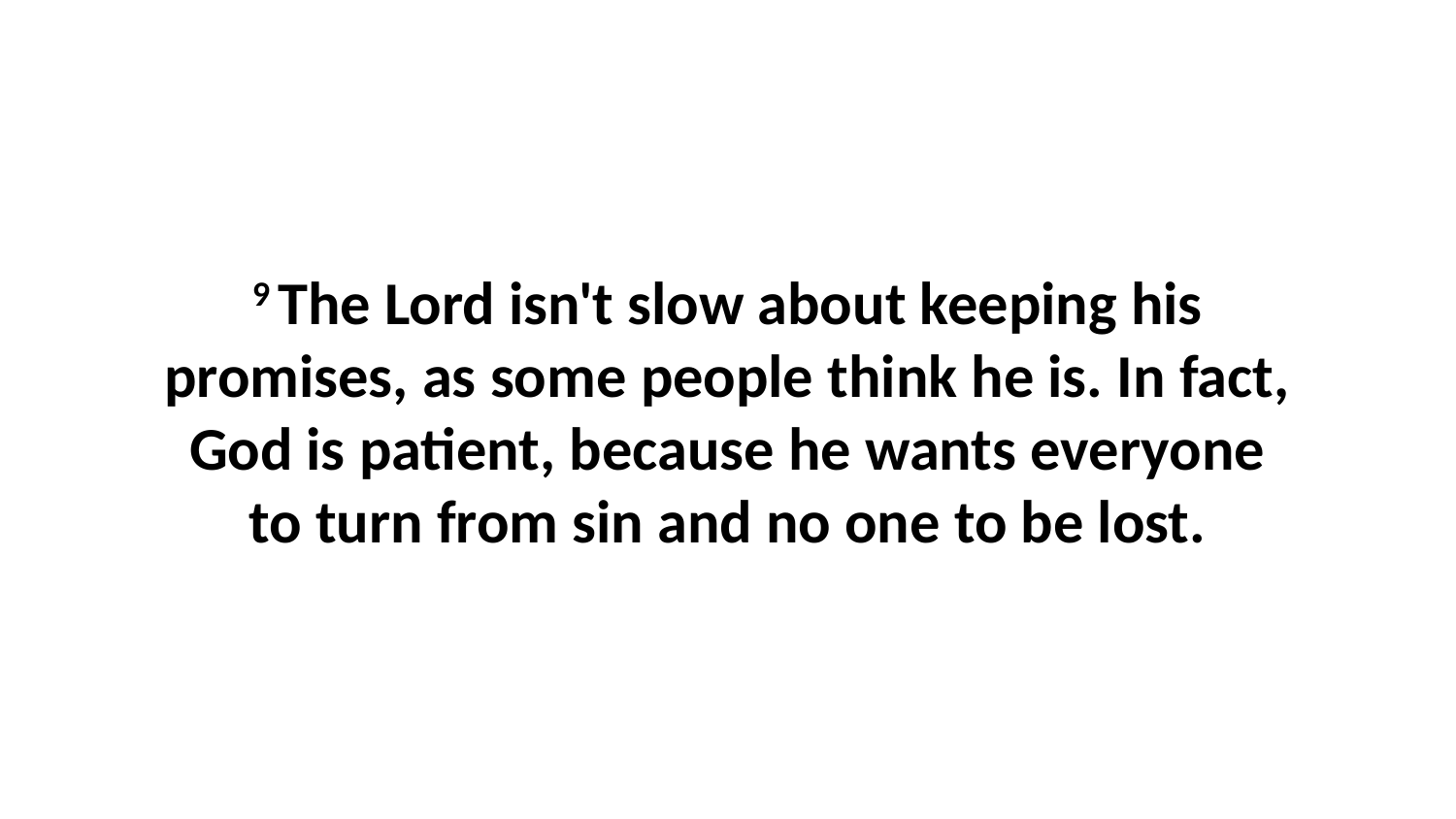

9 The Lord isn't slow about keeping his promises, as some people think he is. In fact, God is patient, because he wants everyone to turn from sin and no one to be lost.